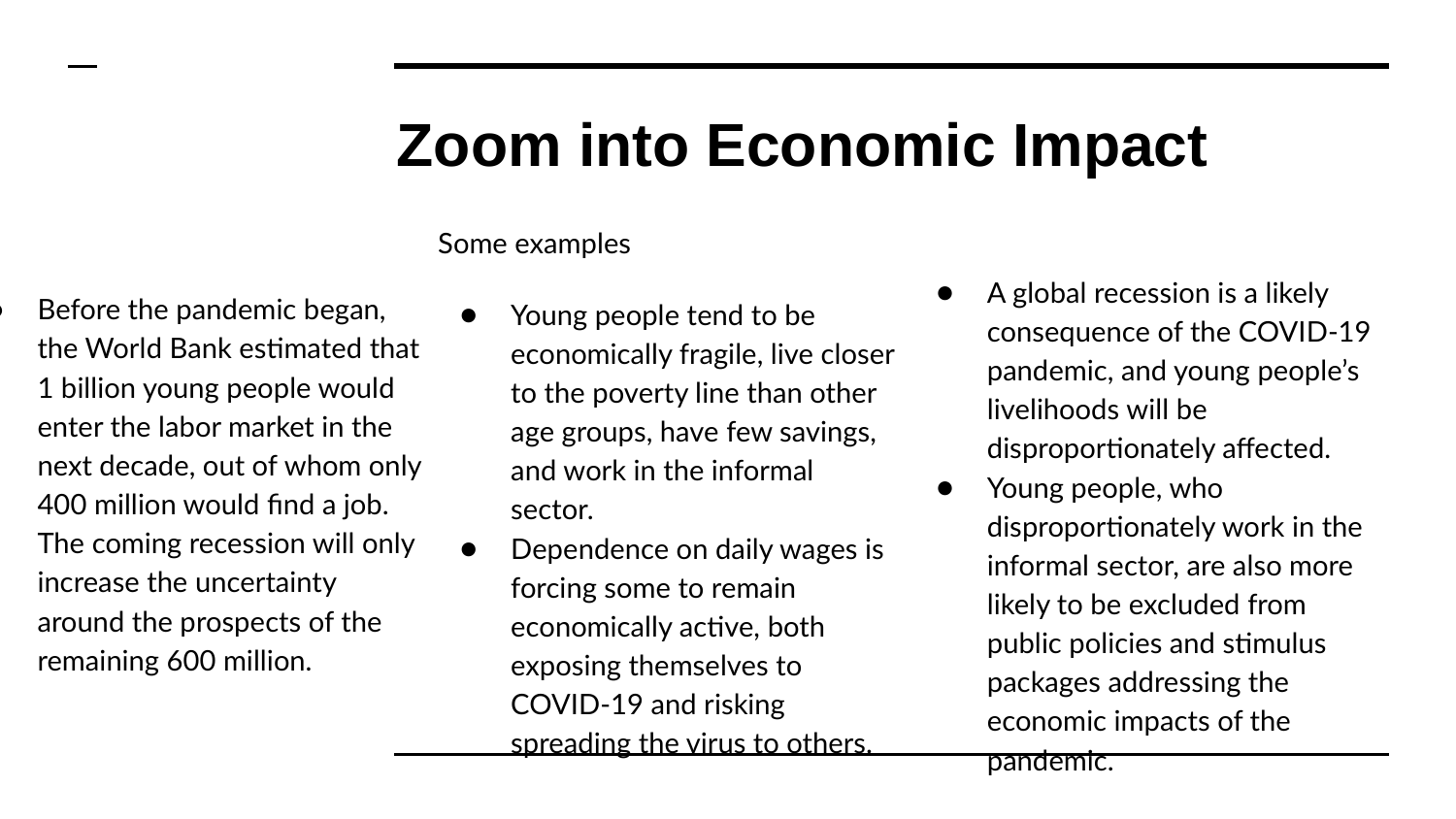

# Zoom into Economic Impact
Some examples
Young people tend to be economically fragile, live closer to the poverty line than other age groups, have few savings, and work in the informal sector.
Dependence on daily wages is forcing some to remain economically active, both exposing themselves to COVID-19 and risking spreading the virus to others.
A global recession is a likely consequence of the COVID-19 pandemic, and young people’s livelihoods will be disproportionately affected.
Young people, who disproportionately work in the informal sector, are also more likely to be excluded from public policies and stimulus packages addressing the economic impacts of the pandemic.

Before the pandemic began, the World Bank estimated that 1 billion young people would enter the labor market in the next decade, out of whom only 400 million would find a job. The coming recession will only increase the uncertainty around the prospects of the remaining 600 million.